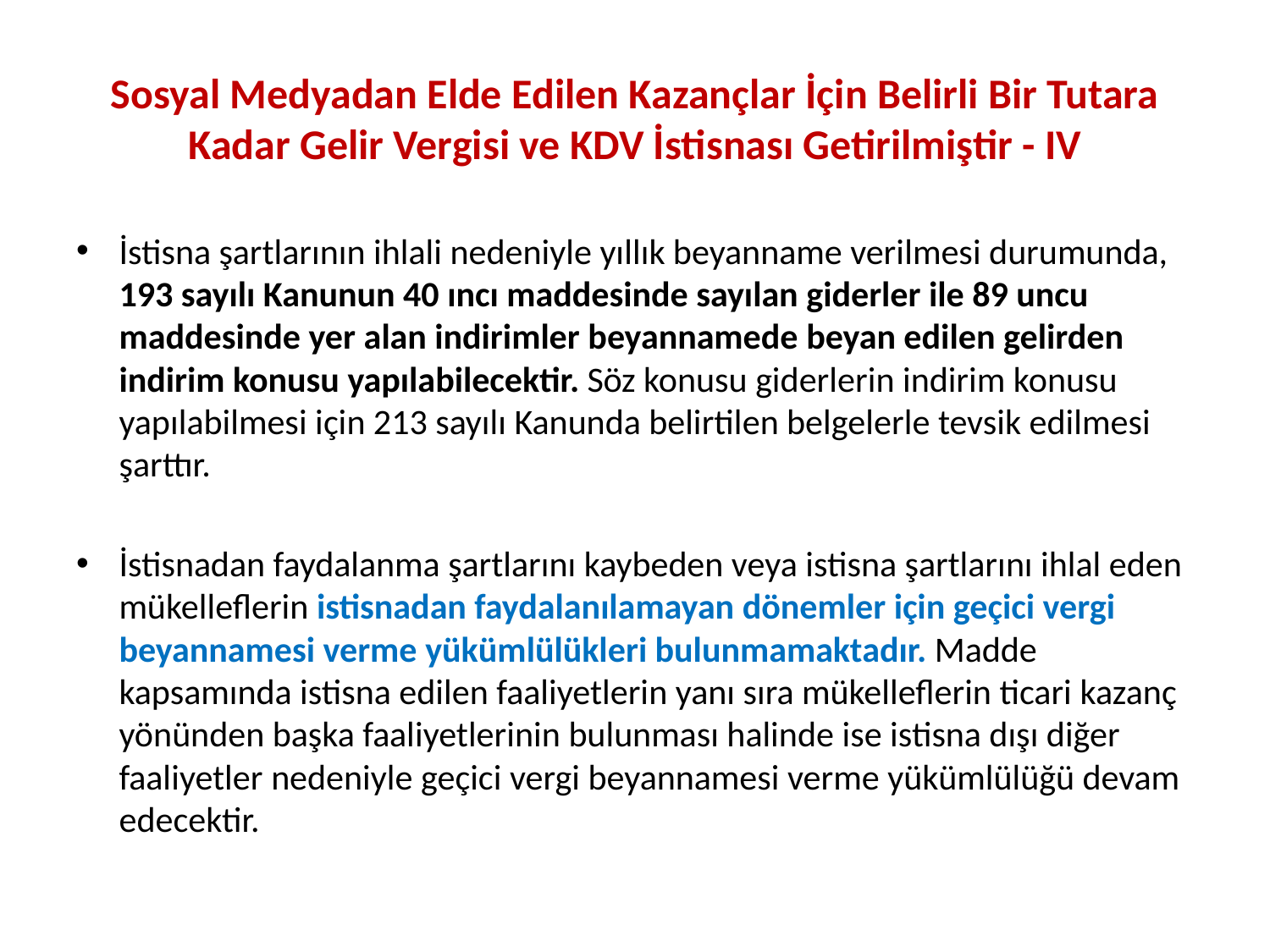

# Sosyal Medyadan Elde Edilen Kazançlar İçin Belirli Bir Tutara Kadar Gelir Vergisi ve KDV İstisnası Getirilmiştir - IV
İstisna şartlarının ihlali nedeniyle yıllık beyanname verilmesi durumunda, 193 sayılı Kanunun 40 ıncı maddesinde sayılan giderler ile 89 uncu maddesinde yer alan indirimler beyannamede beyan edilen gelirden indirim konusu yapılabilecektir. Söz konusu giderlerin indirim konusu yapılabilmesi için 213 sayılı Kanunda belirtilen belgelerle tevsik edilmesi şarttır.

İstisnadan faydalanma şartlarını kaybeden veya istisna şartlarını ihlal eden mükelleflerin istisnadan faydalanılamayan dönemler için geçici vergi beyannamesi verme yükümlülükleri bulunmamaktadır. Madde kapsamında istisna edilen faaliyetlerin yanı sıra mükelleflerin ticari kazanç yönünden başka faaliyetlerinin bulunması halinde ise istisna dışı diğer faaliyetler nedeniyle geçici vergi beyannamesi verme yükümlülüğü devam edecektir.